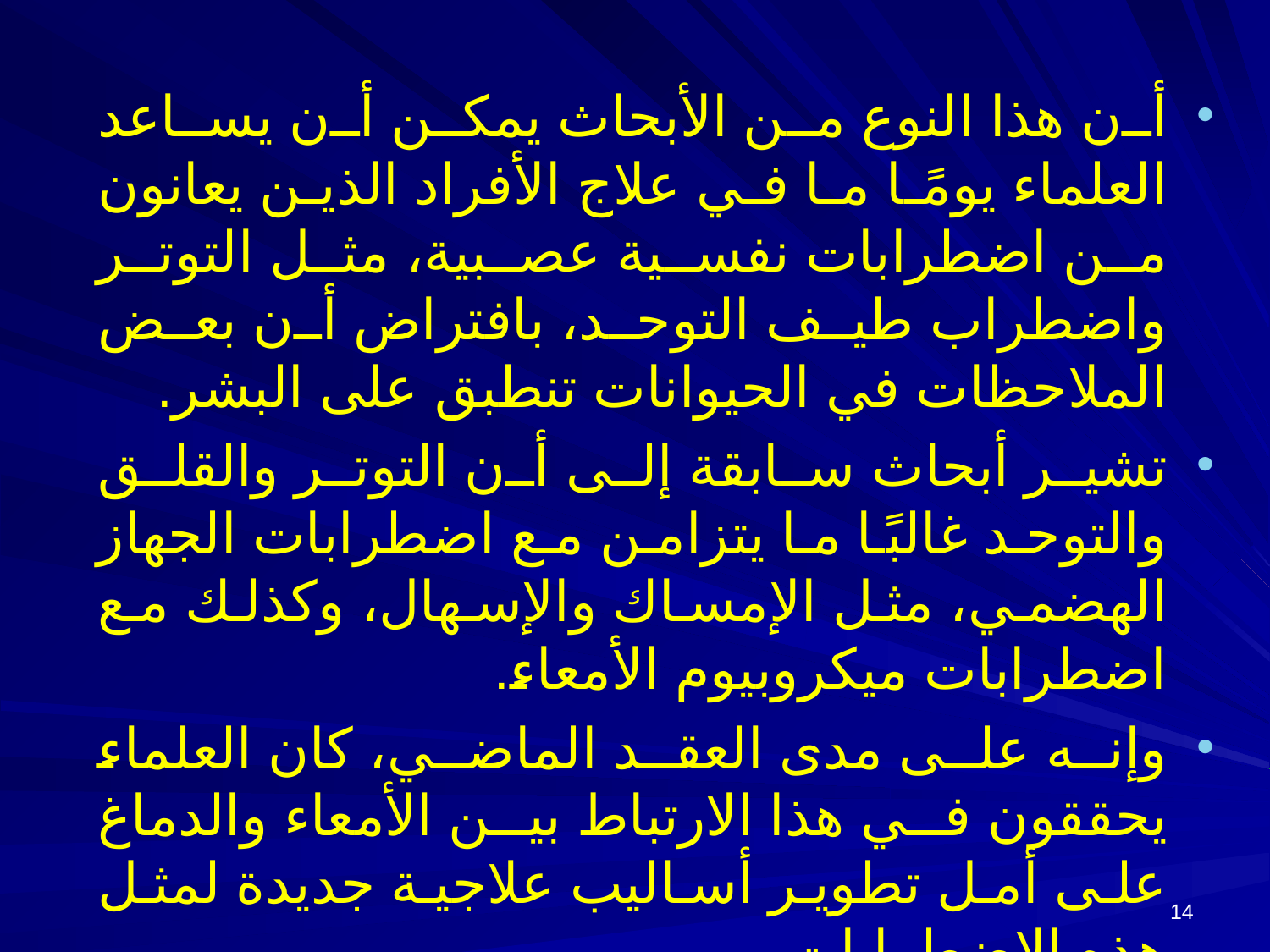

أن هذا النوع من الأبحاث يمكن أن يساعد العلماء يومًا ما في علاج الأفراد الذين يعانون من اضطرابات نفسية عصبية، مثل التوتر واضطراب طيف التوحد، بافتراض أن بعض الملاحظات في الحيوانات تنطبق على البشر.
تشير أبحاث سابقة إلى أن التوتر والقلق والتوحد غالبًا ما يتزامن مع اضطرابات الجهاز الهضمي، مثل الإمساك والإسهال، وكذلك مع اضطرابات ميكروبيوم الأمعاء.
وإنه على مدى العقد الماضي، كان العلماء يحققون في هذا الارتباط بين الأمعاء والدماغ على أمل تطوير أساليب علاجية جديدة لمثل هذه الاضطرابات.

14